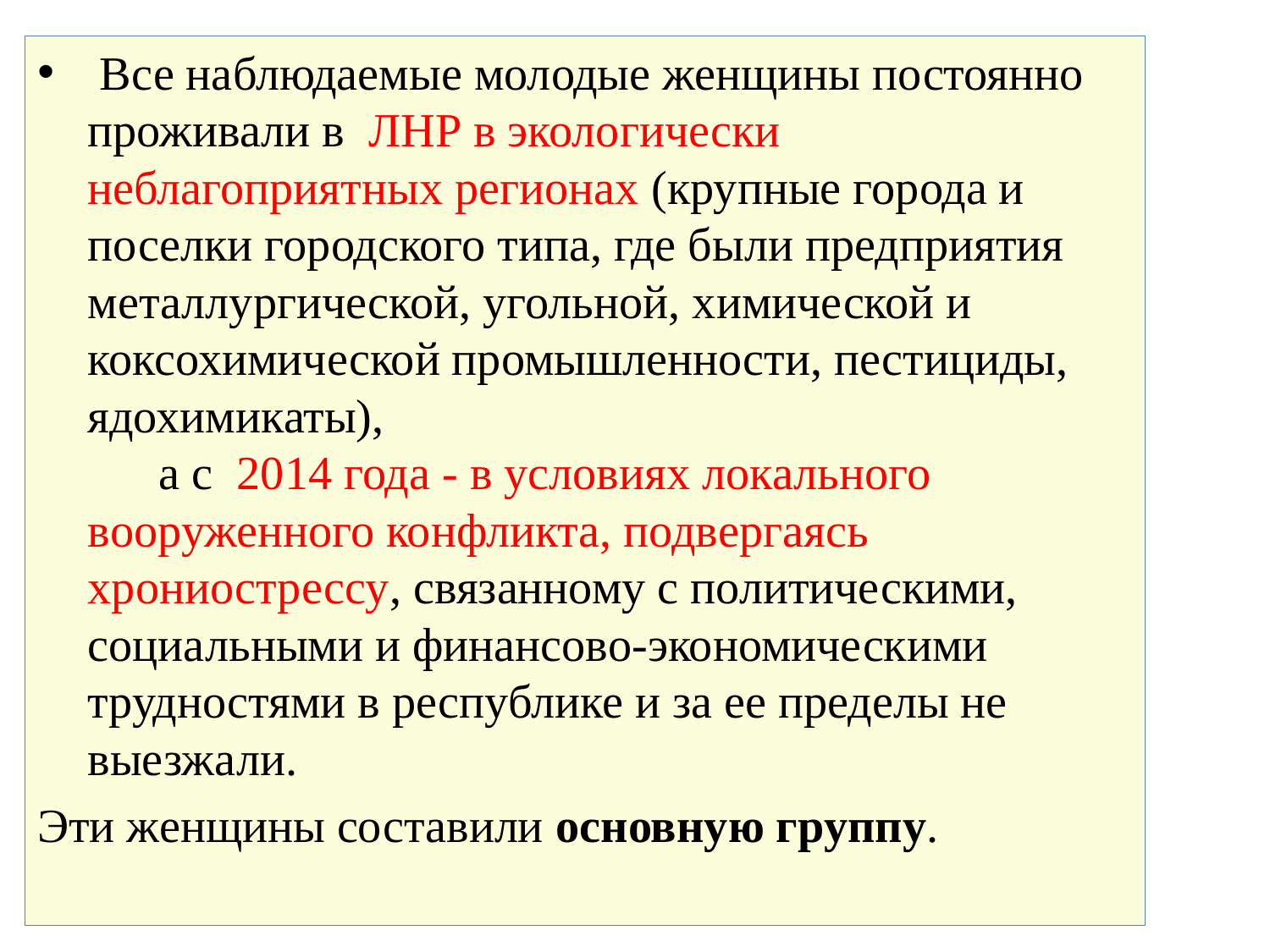

Все наблюдаемые молодые женщины постоянно проживали в  ЛНР в экологически неблагоприятных регионах (крупные города и поселки городского типа, где были предприятия металлургической, угольной, химической и коксохимической промышленности, пестициды, ядохимикаты),                                                                      а с  2014 года - в условиях локального вооруженного конфликта, подвергаясь хрониострессу, связанному с политическими, социальными и финансово-экономическими трудностями в республике и за ее пределы не выезжали.
Эти женщины составили основную группу.